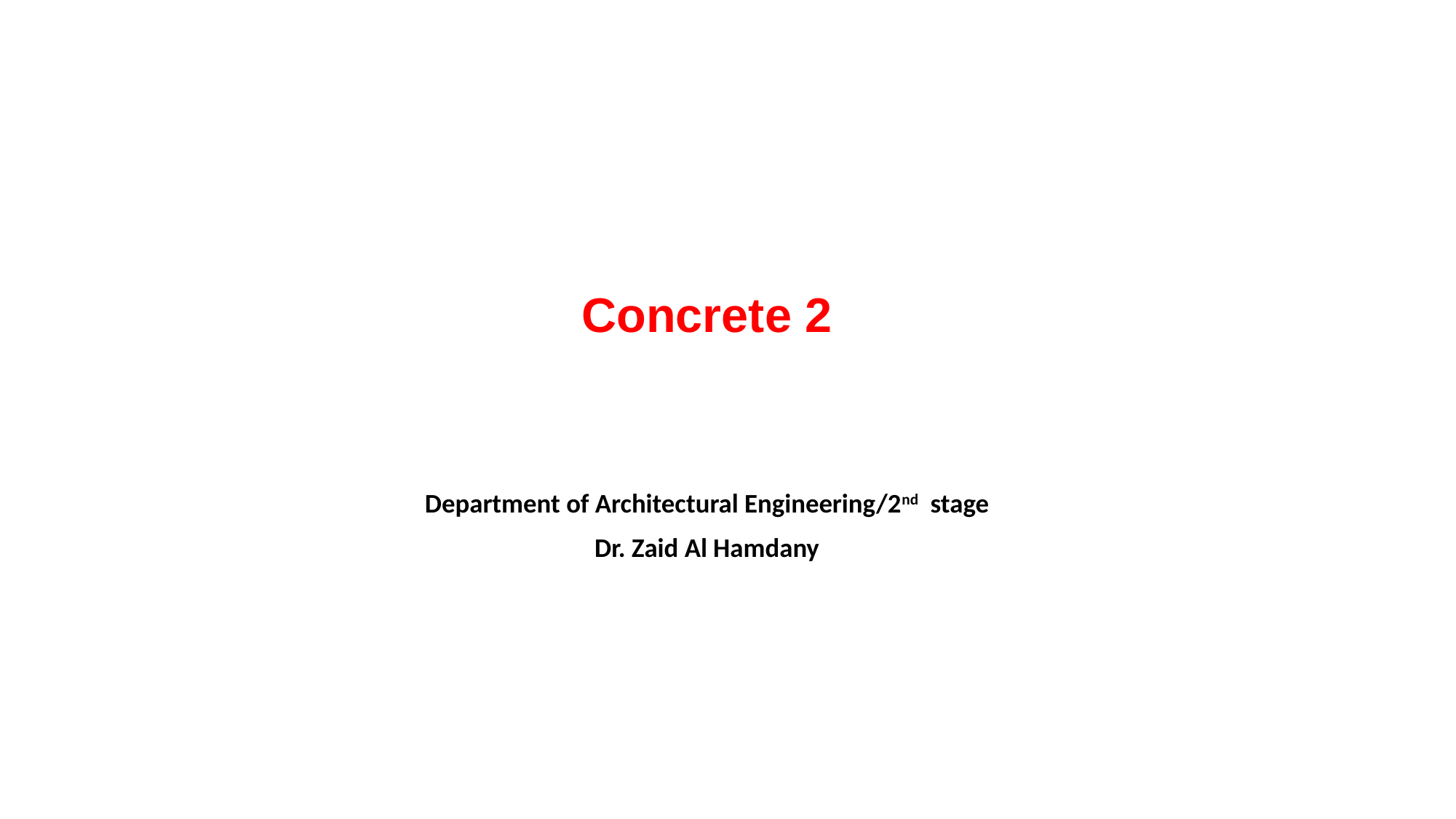

Concrete 2

Department of Architectural Engineering/2nd  stage
Dr. Zaid Al Hamdany